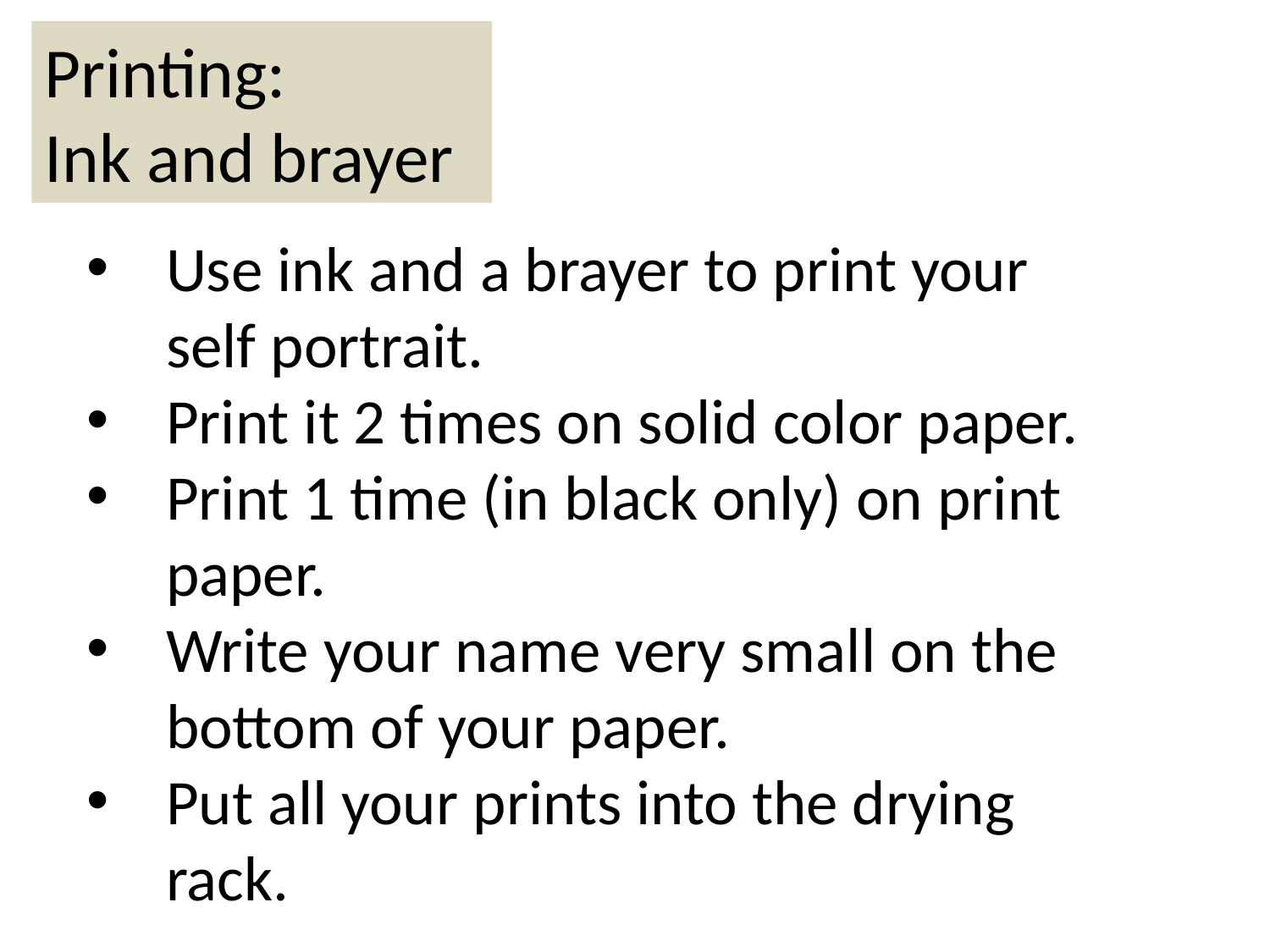

Printing:
Ink and brayer
Use ink and a brayer to print your self portrait.
Print it 2 times on solid color paper.
Print 1 time (in black only) on print paper.
Write your name very small on the bottom of your paper.
Put all your prints into the drying rack.